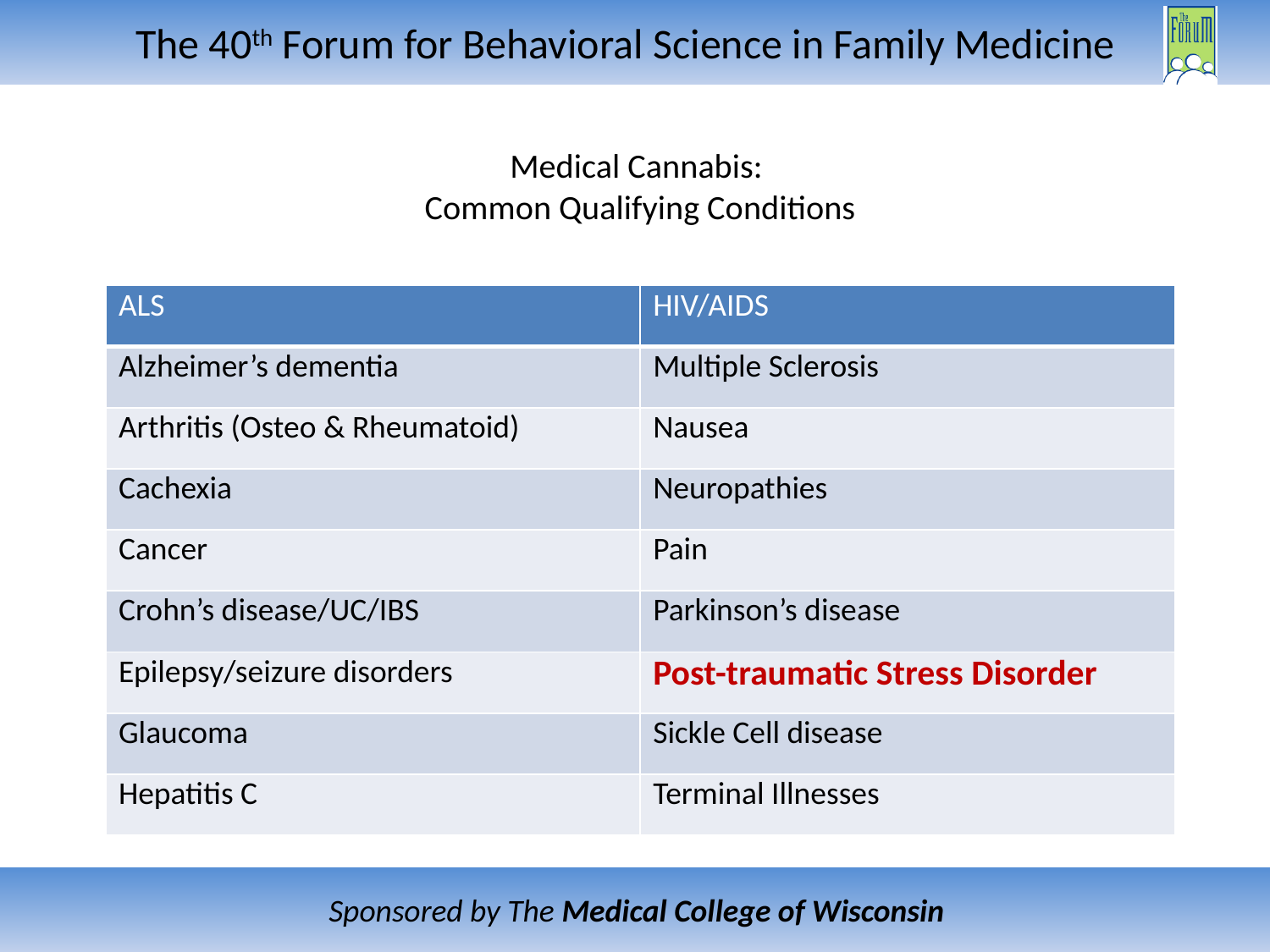

# Medical Cannabis: Common Qualifying Conditions
| ALS | HIV/AIDS |
| --- | --- |
| Alzheimer’s dementia | Multiple Sclerosis |
| Arthritis (Osteo & Rheumatoid) | Nausea |
| Cachexia | Neuropathies |
| Cancer | Pain |
| Crohn’s disease/UC/IBS | Parkinson’s disease |
| Epilepsy/seizure disorders | Post-traumatic Stress Disorder |
| Glaucoma | Sickle Cell disease |
| Hepatitis C | Terminal Illnesses |